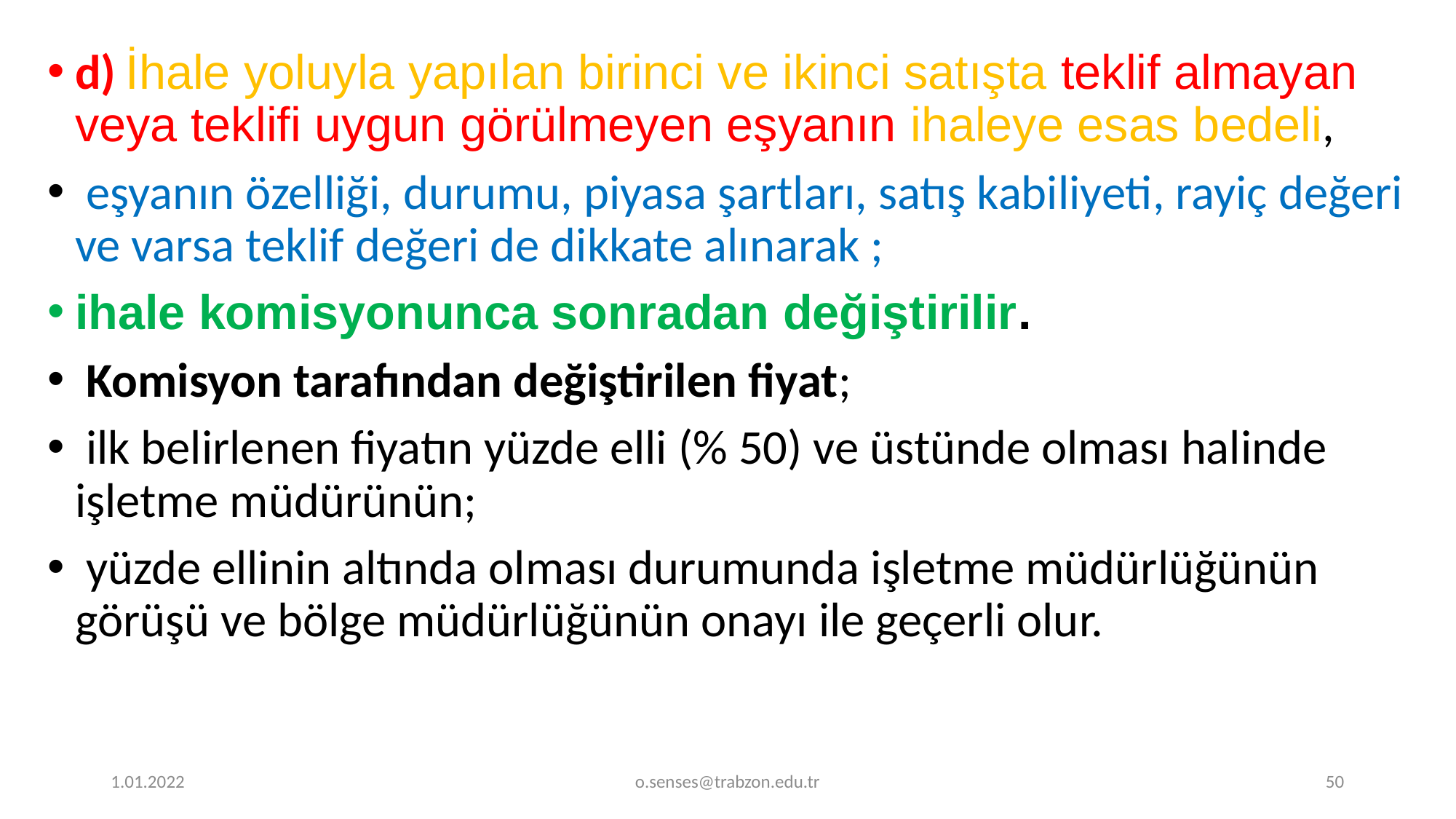

d) İhale yoluyla yapılan birinci ve ikinci satışta teklif almayan veya teklifi uygun görülmeyen eşyanın ihaleye esas bedeli,
 eşyanın özelliği, durumu, piyasa şartları, satış kabiliyeti, rayiç değeri ve varsa teklif değeri de dikkate alınarak ;
ihale komisyonunca sonradan değiştirilir.
 Komisyon tarafından değiştirilen fiyat;
 ilk belirlenen fiyatın yüzde elli (% 50) ve üstünde olması halinde işletme müdürünün;
 yüzde ellinin altında olması durumunda işletme müdürlüğünün görüşü ve bölge müdürlüğünün onayı ile geçerli olur.

1.01.2022
o.senses@trabzon.edu.tr
50